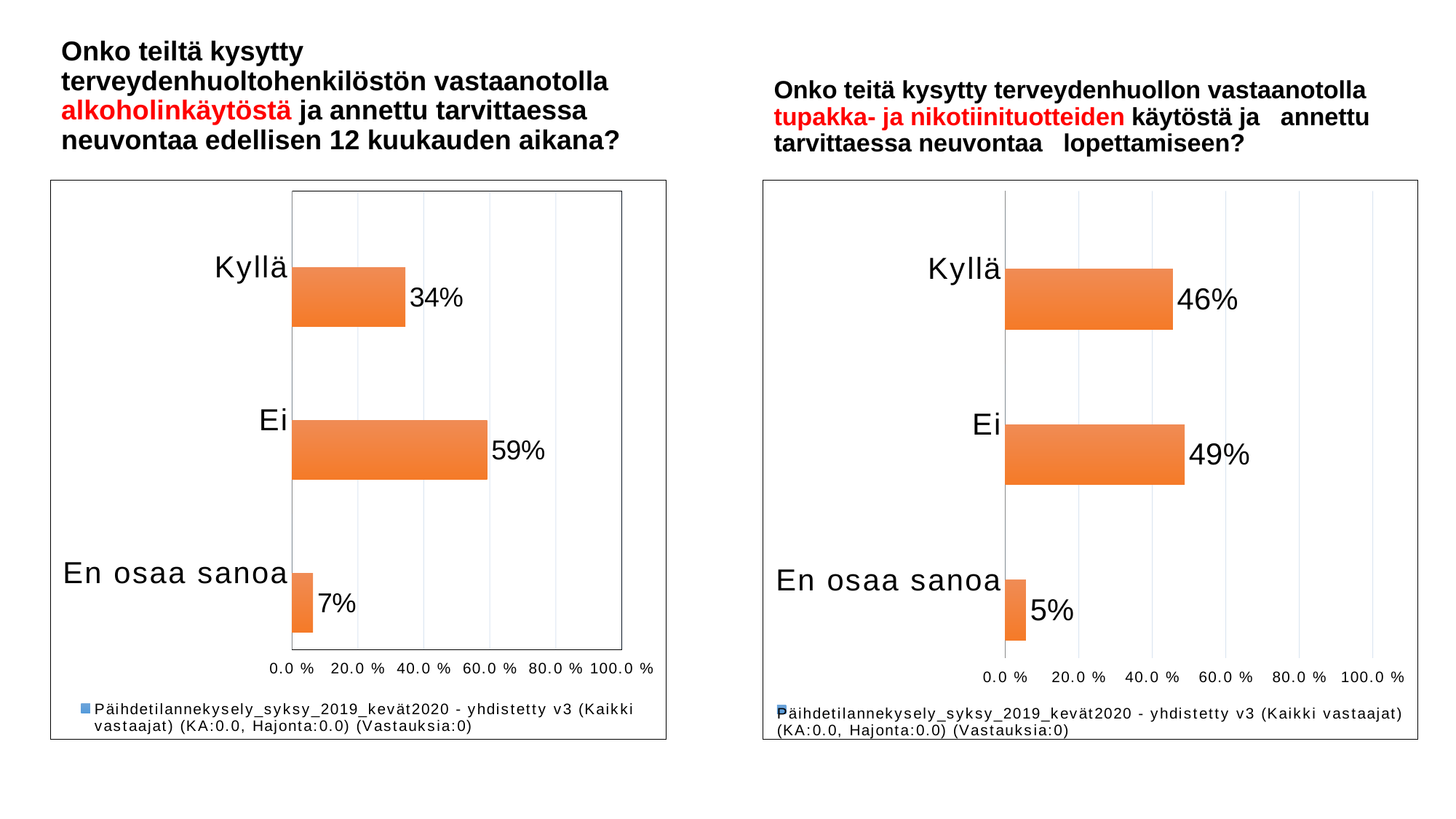

Onko teiltä kysytty terveydenhuoltohenkilöstön vastaanotolla alkoholinkäytöstä ja annettu tarvittaessa neuvontaa edellisen 12 kuukauden aikana?

Onko teitä kysytty terveydenhuollon vastaanotolla tupakka- ja nikotiinituotteiden käytöstä ja   annettu tarvittaessa neuvontaa   lopettamiseen?

### Chart

| Category | Päihdetilannekysely_syksy_2019_kevät2020 - yhdistetty v3 (Kaikki vastaajat) (KA:0.0, Hajonta:0.0) (Vastauksia:0) | vastaukset (Kaikki vastaajat) (KA:1.6, Hajonta:0.59) (Vastauksia:4068) |
|---|---|---|
| Kyllä | 0.0 | 0.456 |
| Ei | 0.0 | 0.488 |
| En osaa sanoa | 0.0 | 0.056 |

### Chart

| Category | Päihdetilannekysely_syksy_2019_kevät2020 - yhdistetty v3 (Kaikki vastaajat) (KA:0.0, Hajonta:0.0) (Vastauksia:0) | vastaukset (Kaikki vastaajat) (KA:1.72, Hajonta:0.57) (Vastauksia:4071) |
|---|---|---|
| Kyllä | 0.0 | 0.344 |
| Ei | 0.0 | 0.592 |
| En osaa sanoa | 0.0 | 0.064 |